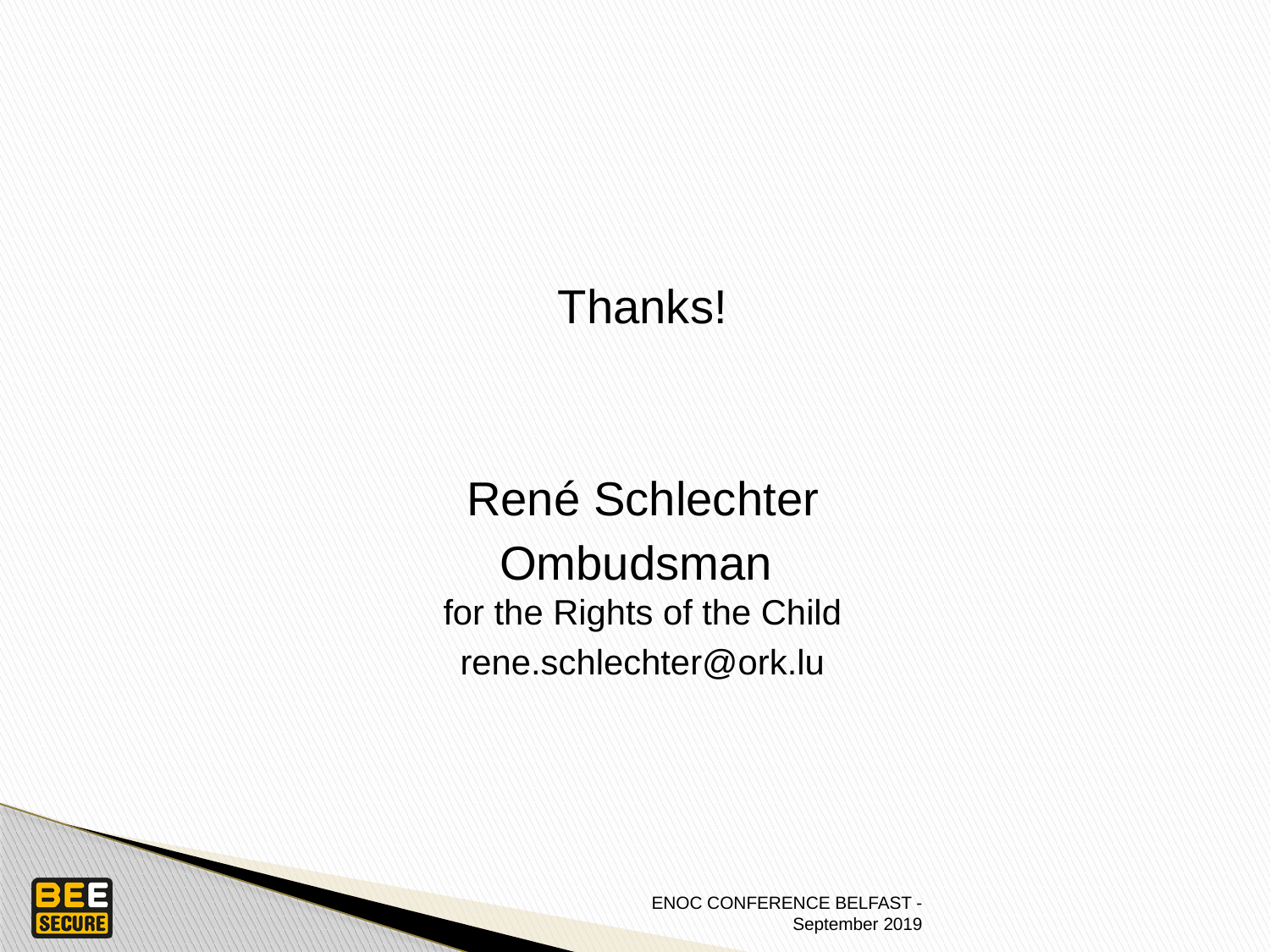

#

Thanks!

René Schlechter
Ombudsman
for the Rights of the Child
rene.schlechter@ork.lu
ENOC CONFERENCE BELFAST - September 2019